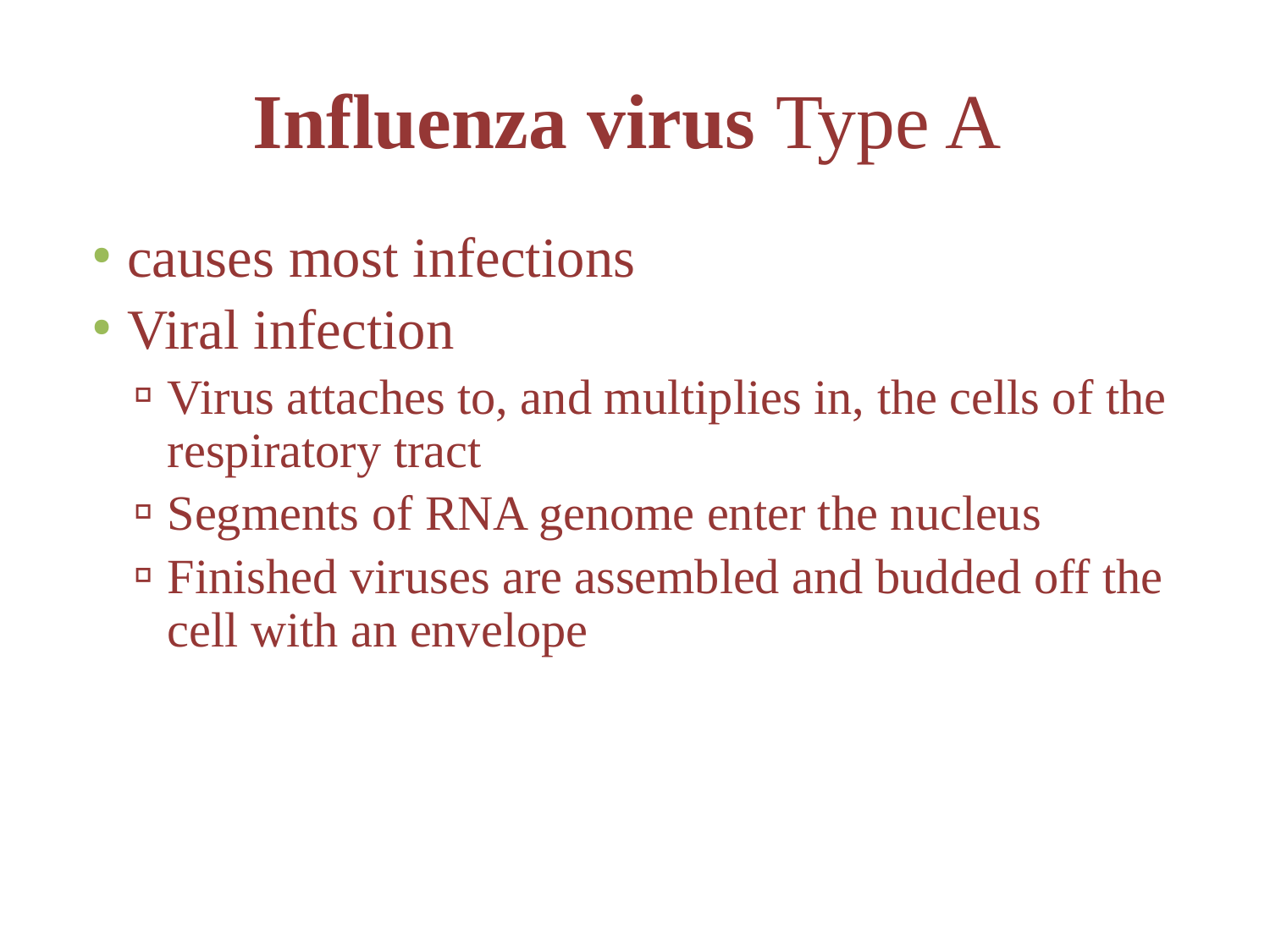

# Influenza virus Type A
causes most infections
Viral infection
Virus attaches to, and multiplies in, the cells of the respiratory tract
Segments of RNA genome enter the nucleus
Finished viruses are assembled and budded off the cell with an envelope